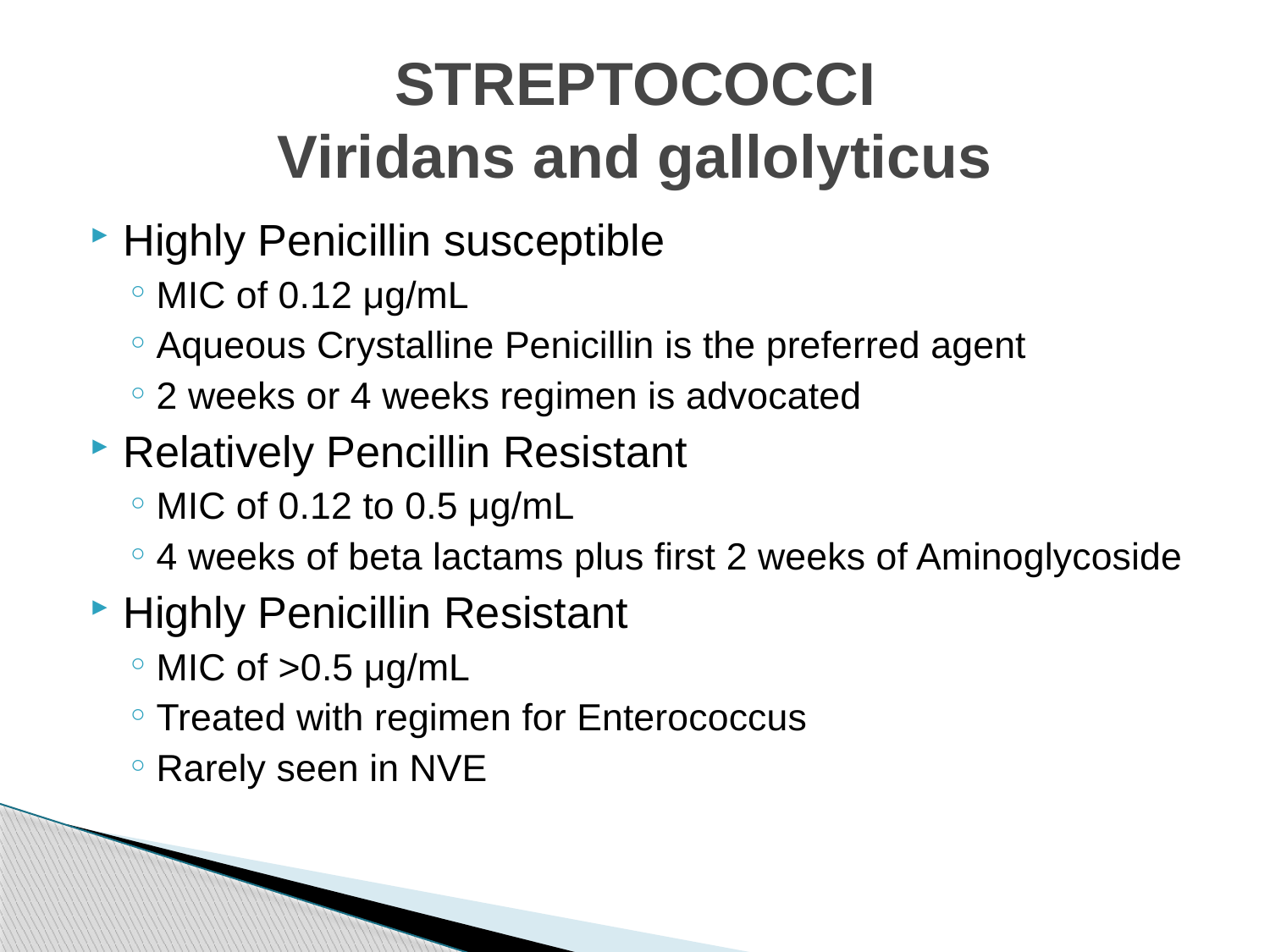

# STREPTOCOCCI Viridans and gallolyticus
Highly Penicillin susceptible
MIC of 0.12 μg/mL
Aqueous Crystalline Penicillin is the preferred agent
2 weeks or 4 weeks regimen is advocated
Relatively Pencillin Resistant
MIC of 0.12 to 0.5 μg/mL
4 weeks of beta lactams plus first 2 weeks of Aminoglycoside
Highly Penicillin Resistant
MIC of >0.5 μg/mL
Treated with regimen for Enterococcus
Rarely seen in NVE